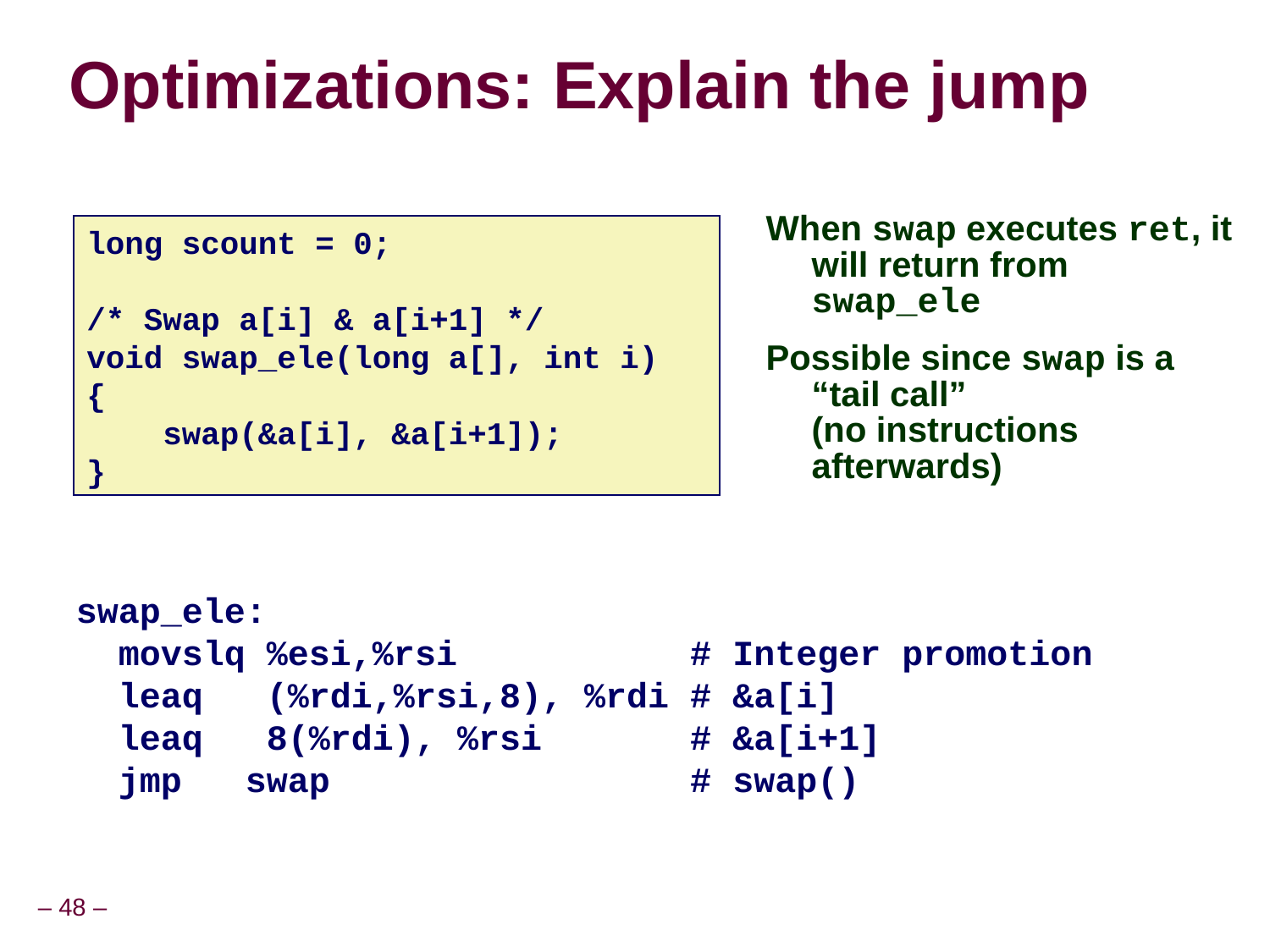

# Optimizations: Explain the jump
When swap executes ret, it will return from swap_ele
Possible since swap is a
“tail call”
(no instructions afterwards)
long scount = 0;

/* Swap a[i] & a[i+1] */
void swap_ele(long a[], int i)
{
    swap(&a[i], &a[i+1]);
}
swap_ele:
  movslq %esi,%rsi           # Integer promotion
  leaq   (%rdi,%rsi,8), %rdi # &a[i]
  leaq   8(%rdi), %rsi       # &a[i+1]
  jmp   swap                 # swap()